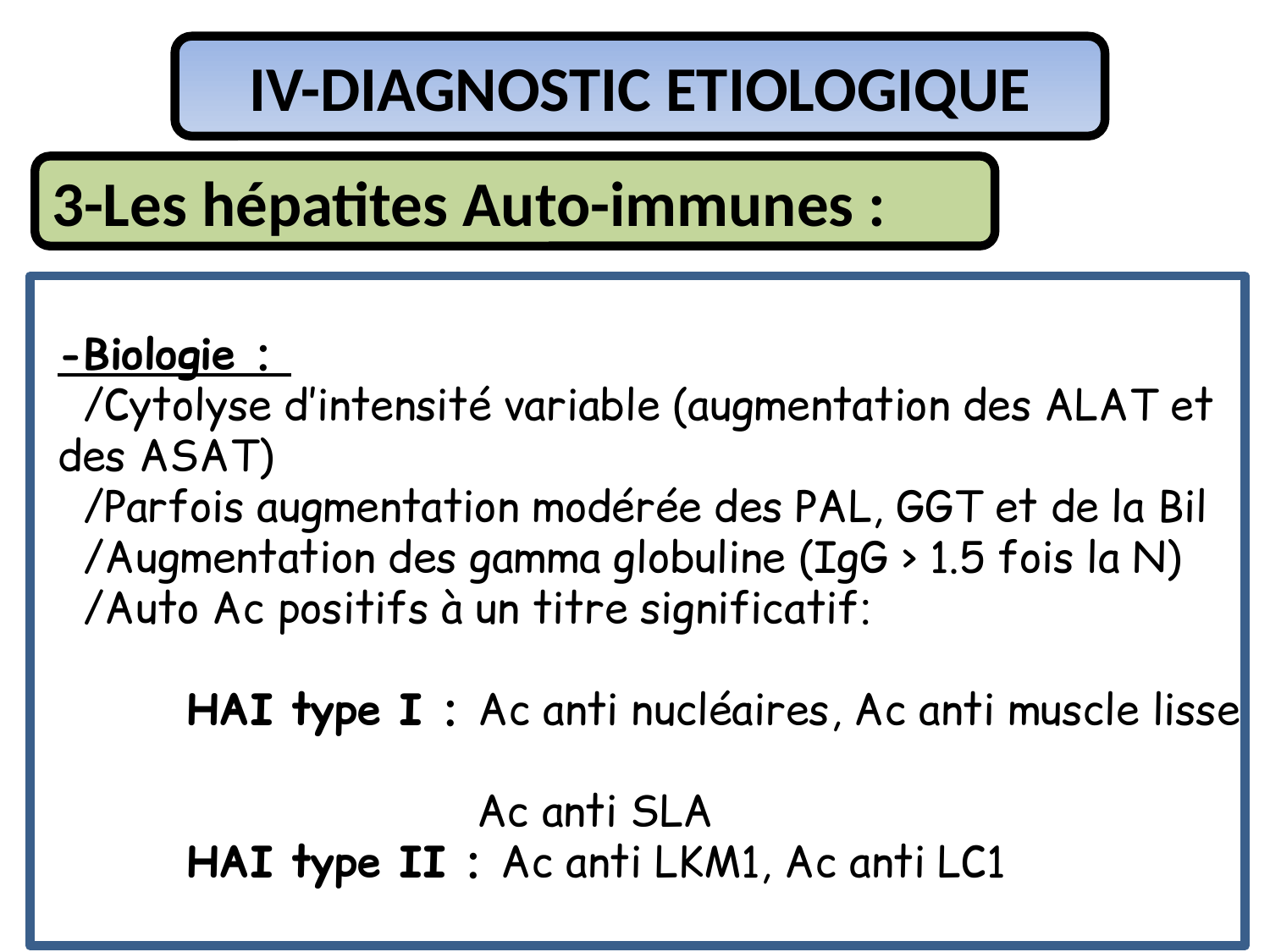

IV-DIAGNOSTIC ETIOLOGIQUE
3-Les hépatites Auto-immunes :

-Biologie :
  /Cytolyse d’intensité variable (augmentation des ALAT et des ASAT)
  /Parfois augmentation modérée des PAL, GGT et de la Bil
  /Augmentation des gamma globuline (IgG > 1.5 fois la N)
  /Auto Ac positifs à un titre significatif:

       HAI type I : Ac anti nucléaires, Ac anti muscle lisse
                                 Ac anti SLA
       HAI type II : Ac anti LKM1, Ac anti LC1